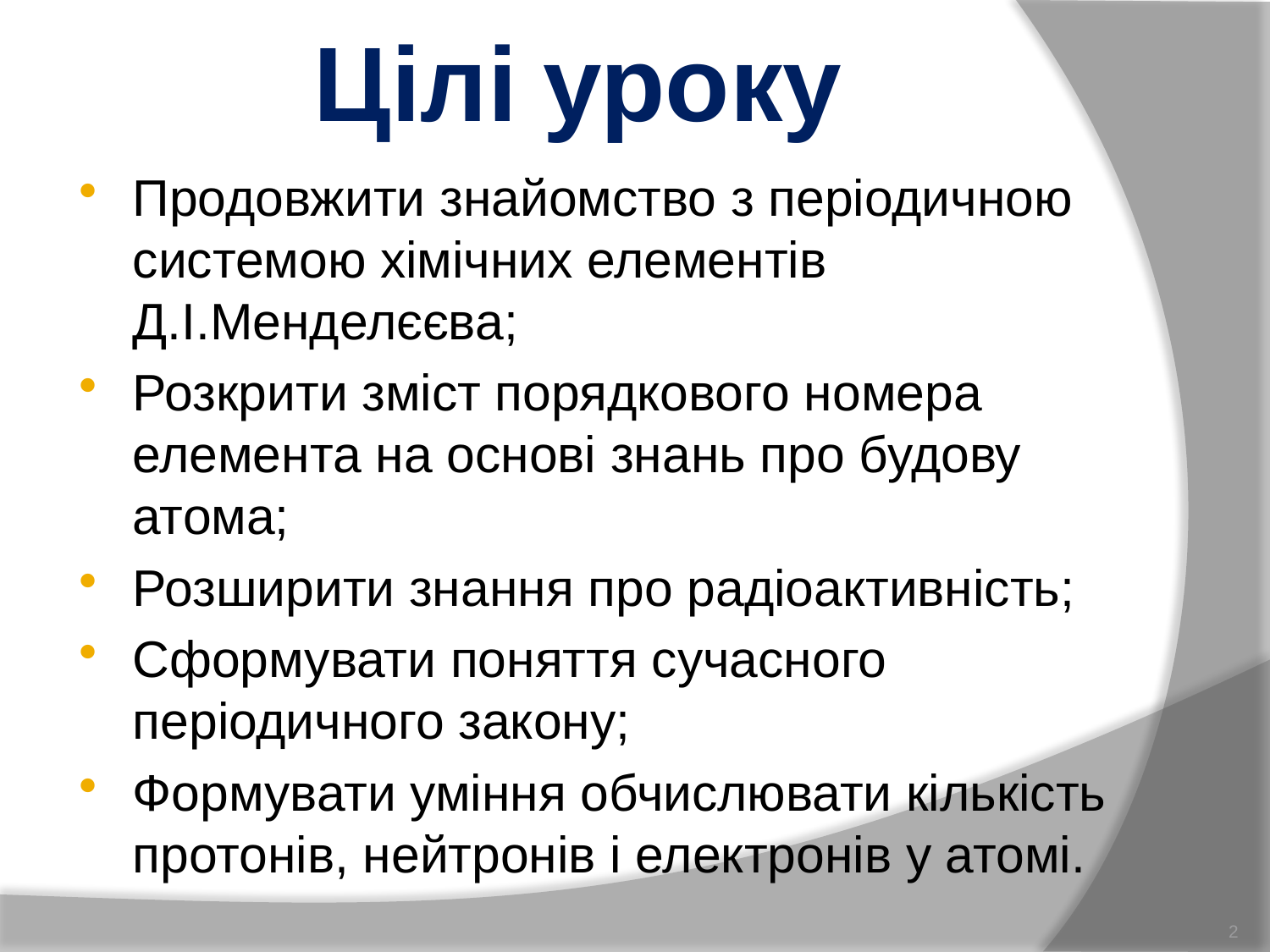

# Цілі уроку
Продовжити знайомство з періодичною системою хімічних елементів Д.І.Менделєєва;
Розкрити зміст порядкового номера елемента на основі знань про будову атома;
Розширити знання про радіоактивність;
Сформувати поняття сучасного періодичного закону;
Формувати уміння обчислювати кількість протонів, нейтронів і електронів у атомі.
2